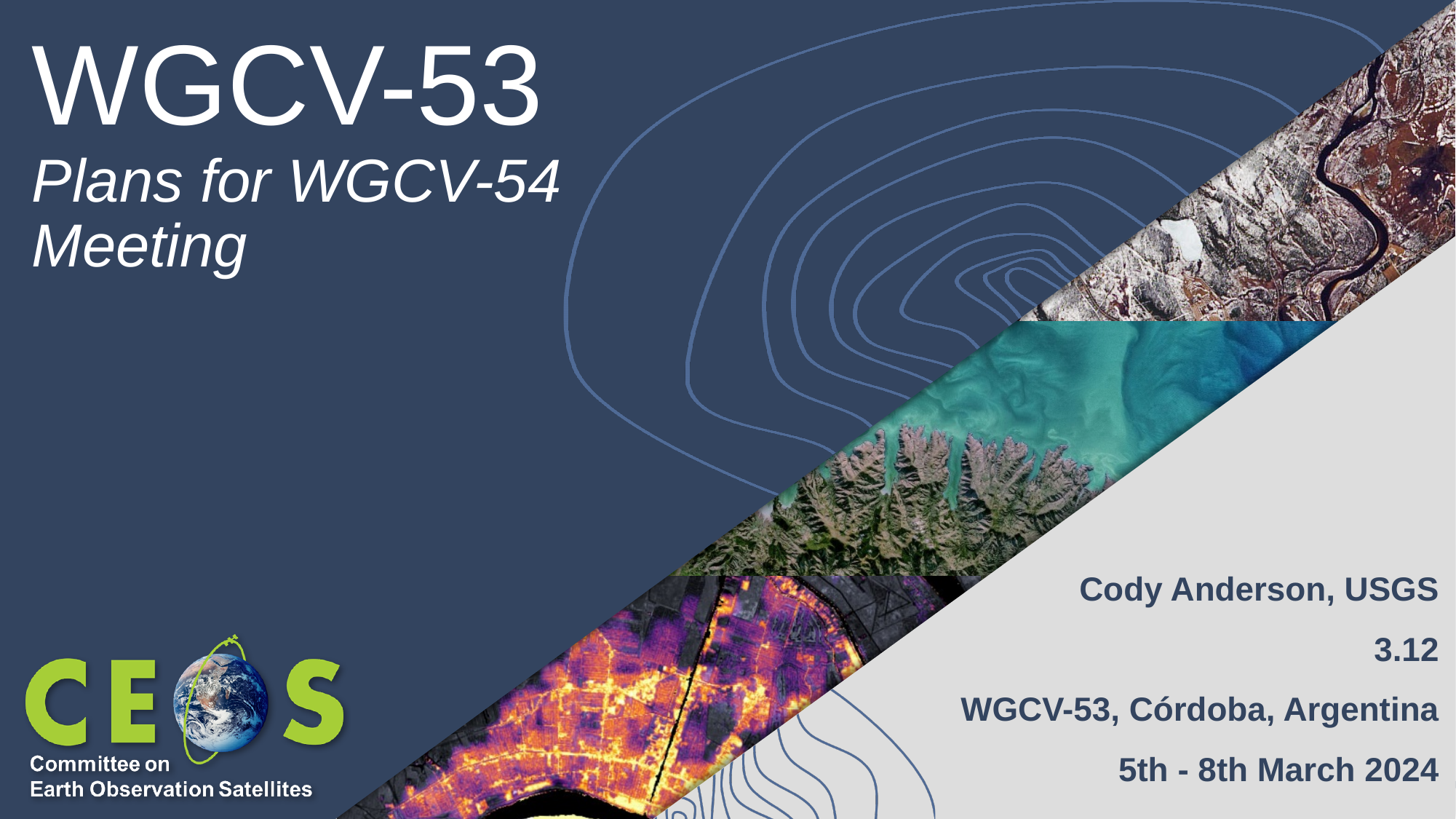

# WGCV-53
Plans for WGCV-54 Meeting

Cody Anderson, USGS
3.12
WGCV-53, Córdoba, Argentina
5th - 8th March 2024